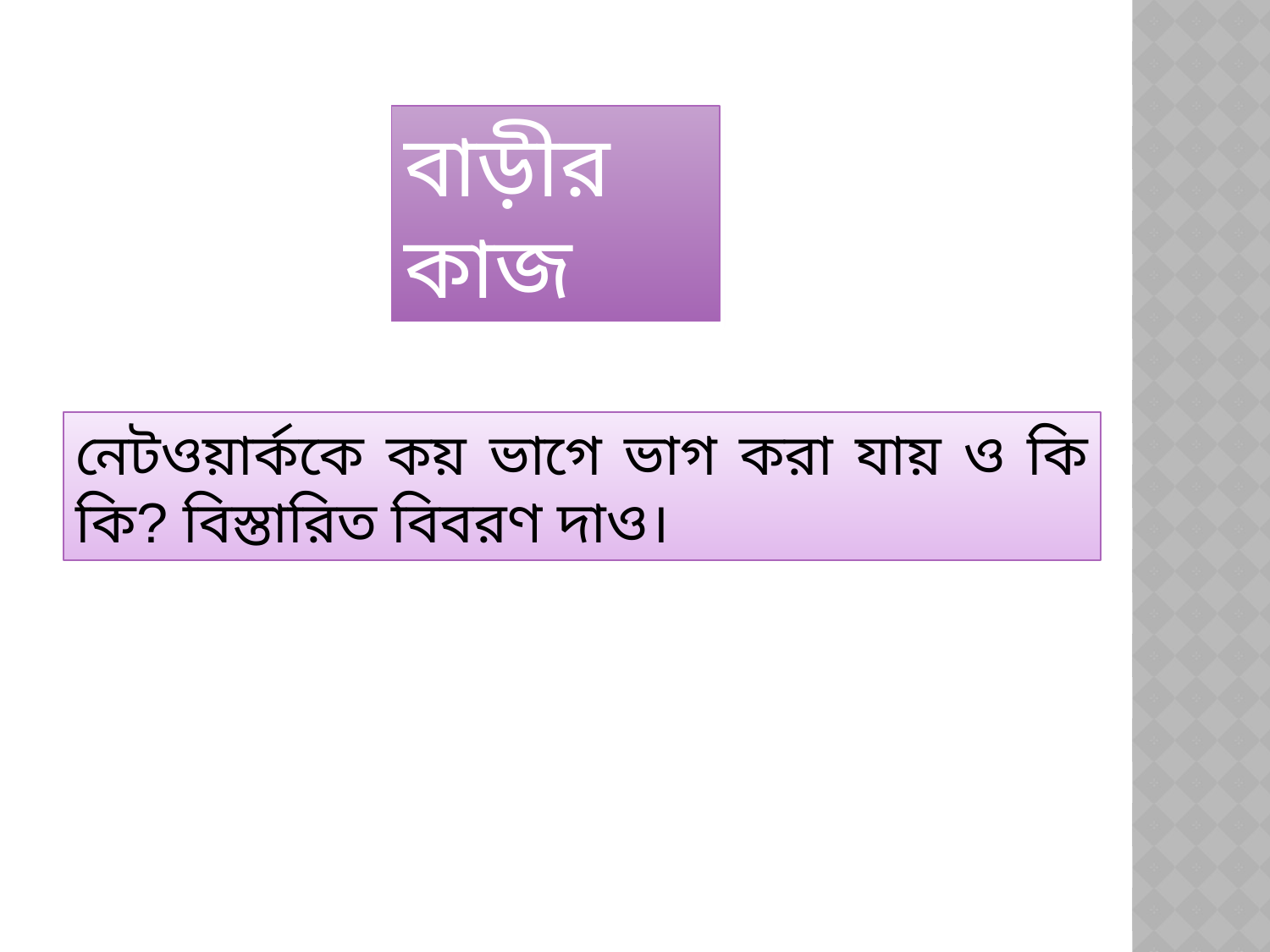

বাড়ীর কাজ
নেটওয়ার্ককে কয় ভাগে ভাগ করা যায় ও কি কি? বিস্তারিত বিবরণ দাও।